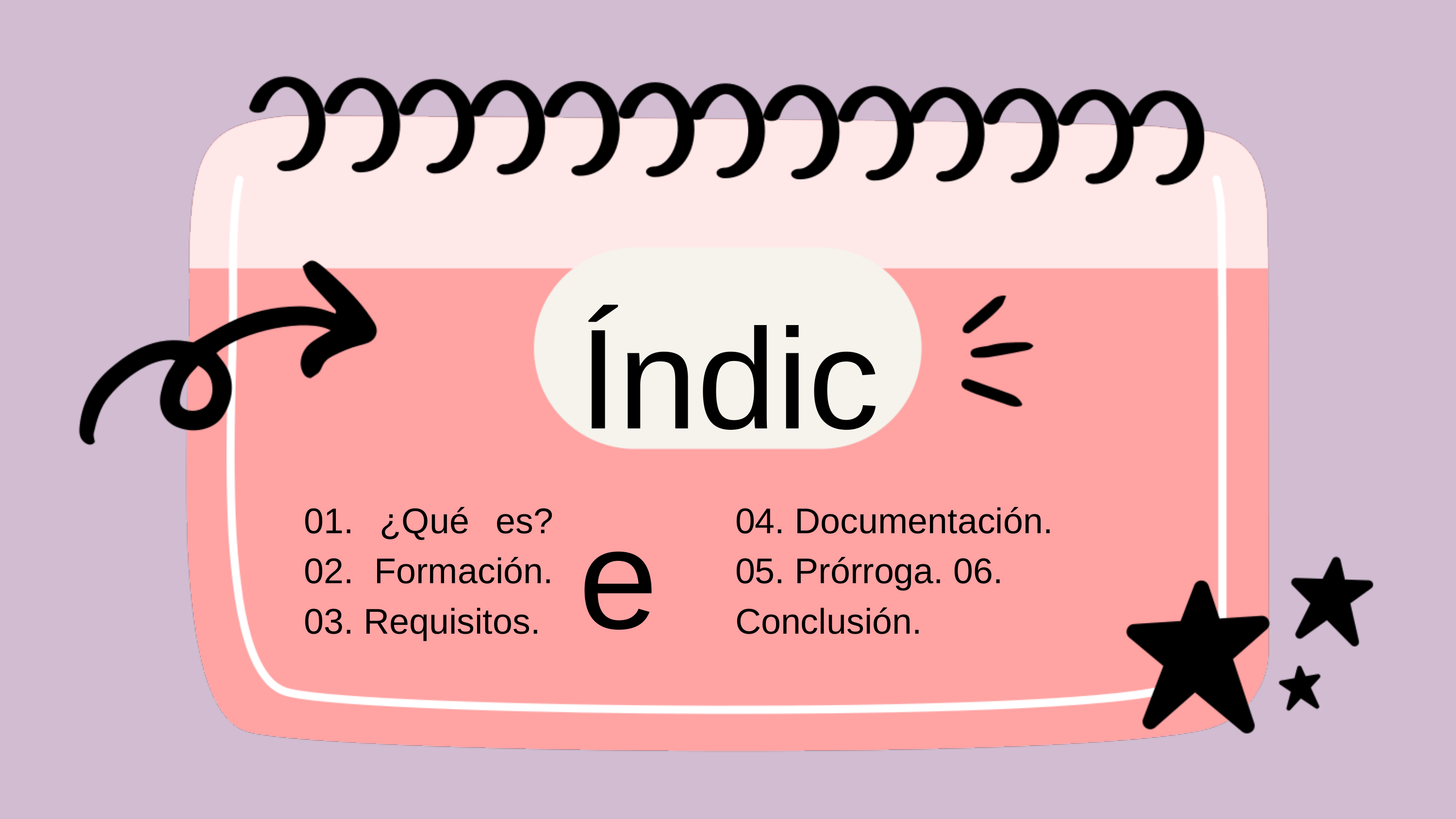

Índice
01. ¿Qué es? 02. Formación. 03. Requisitos.
04. Documentación. 05. Prórroga. 06. Conclusión.